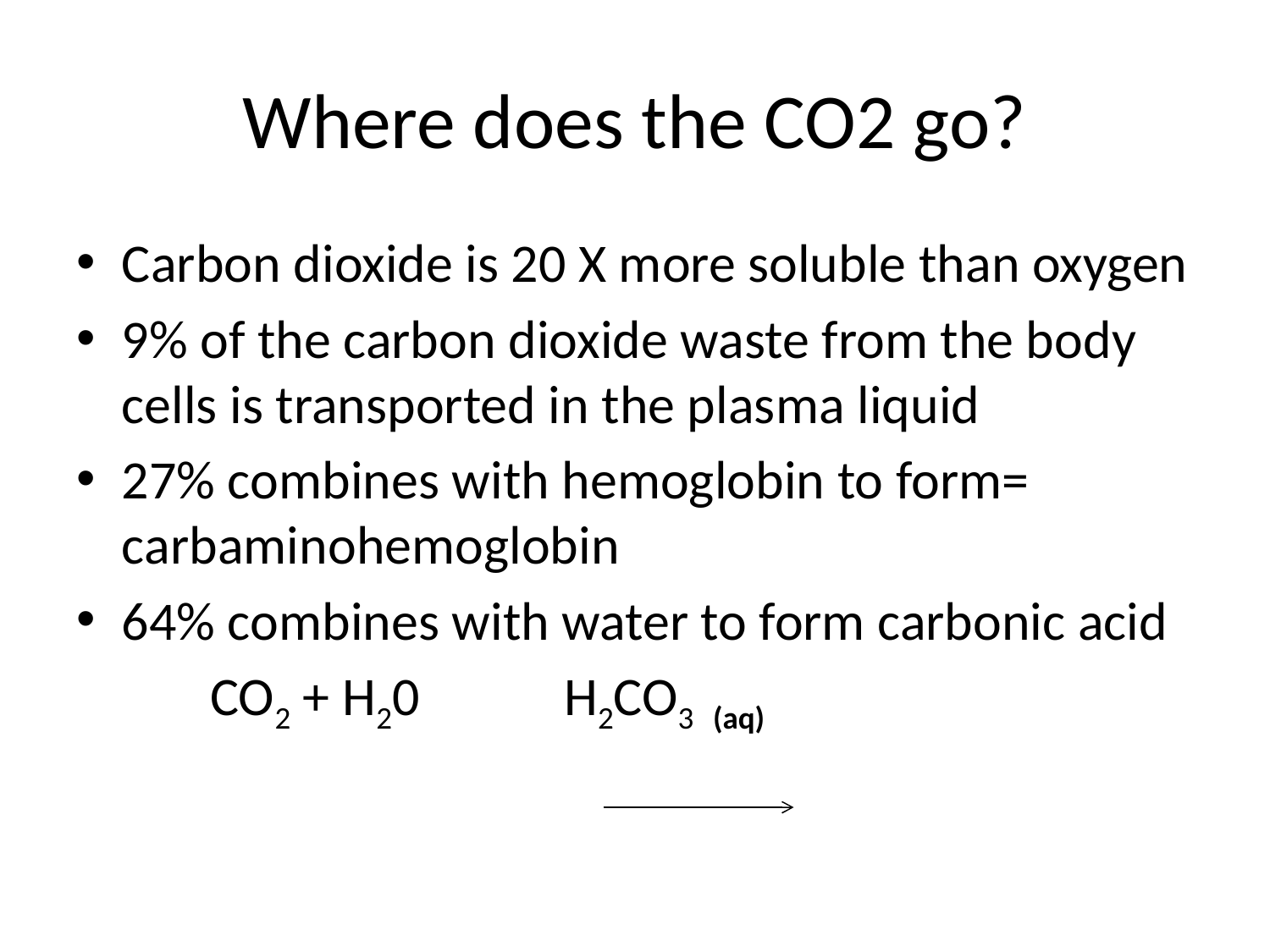

# Where does the CO2 go?
Carbon dioxide is 20 X more soluble than oxygen
9% of the carbon dioxide waste from the body cells is transported in the plasma liquid
27% combines with hemoglobin to form= carbaminohemoglobin
64% combines with water to form carbonic acid
		 CO2 + H20  		H2CO3  (aq)